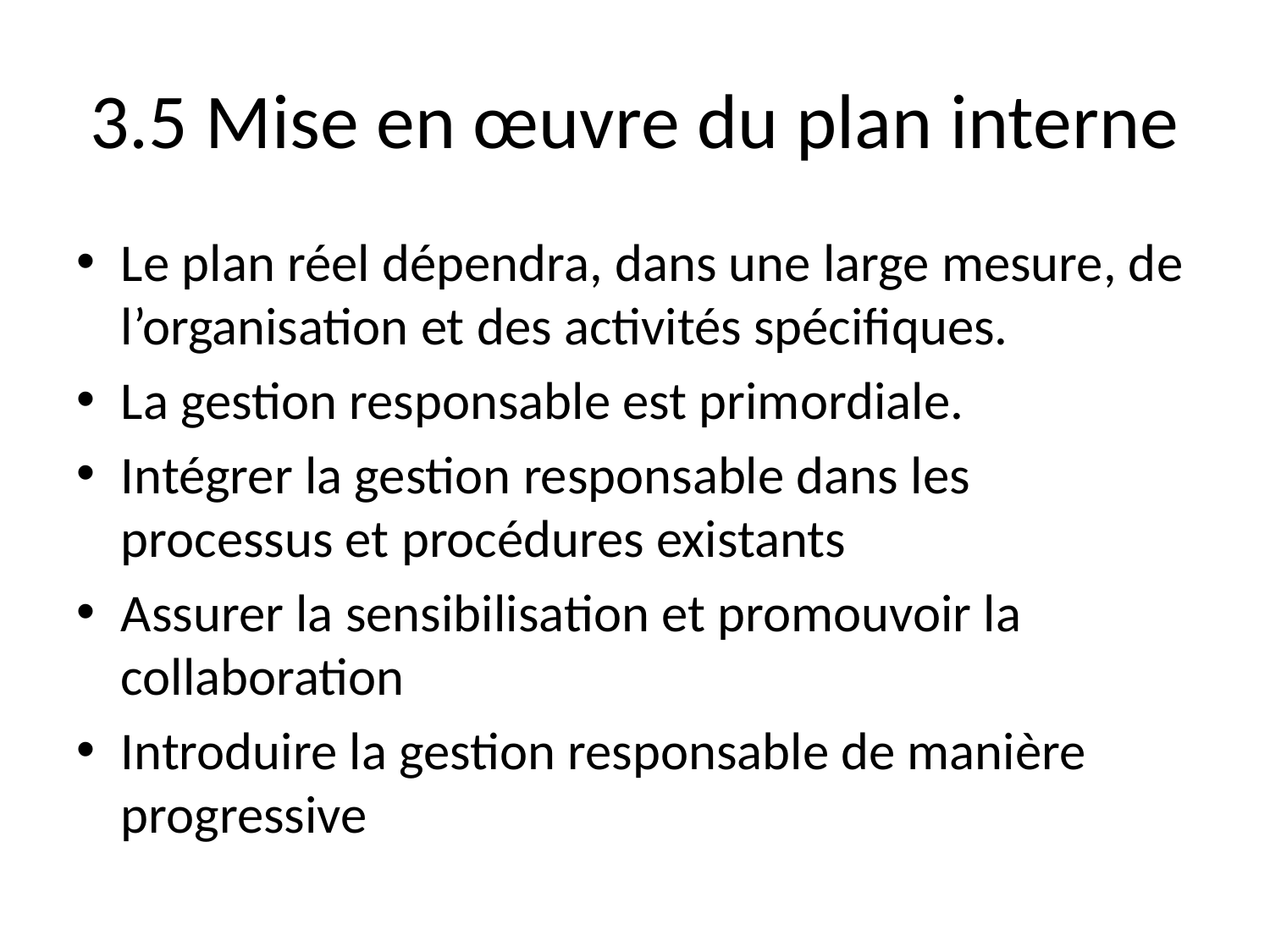

# 3.5 Mise en œuvre du plan interne
Le plan réel dépendra, dans une large mesure, de l’organisation et des activités spécifiques.
La gestion responsable est primordiale.
Intégrer la gestion responsable dans les processus et procédures existants
Assurer la sensibilisation et promouvoir la collaboration
Introduire la gestion responsable de manière progressive